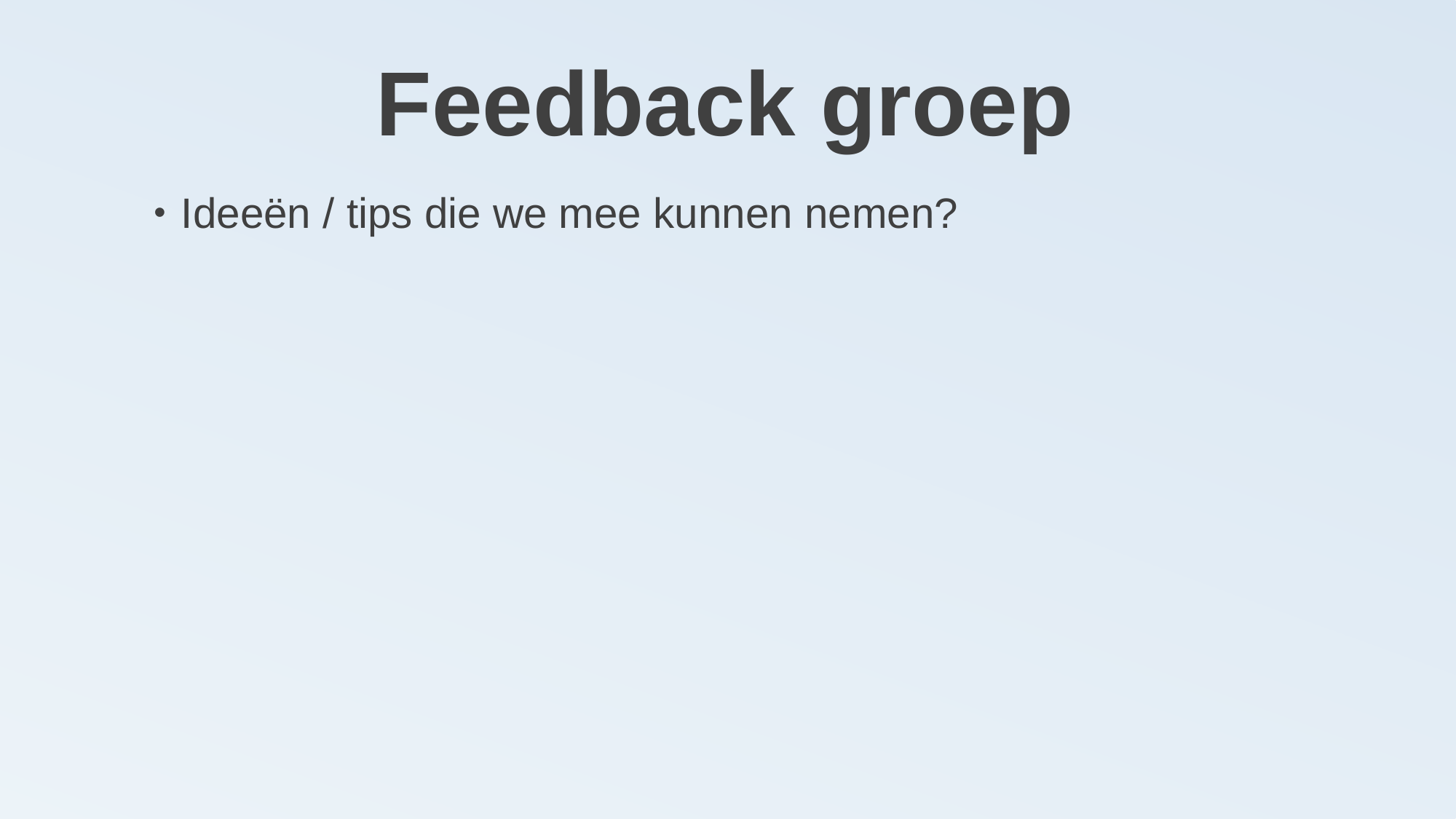

Feedback groep
Ideeën / tips die we mee kunnen nemen?
#